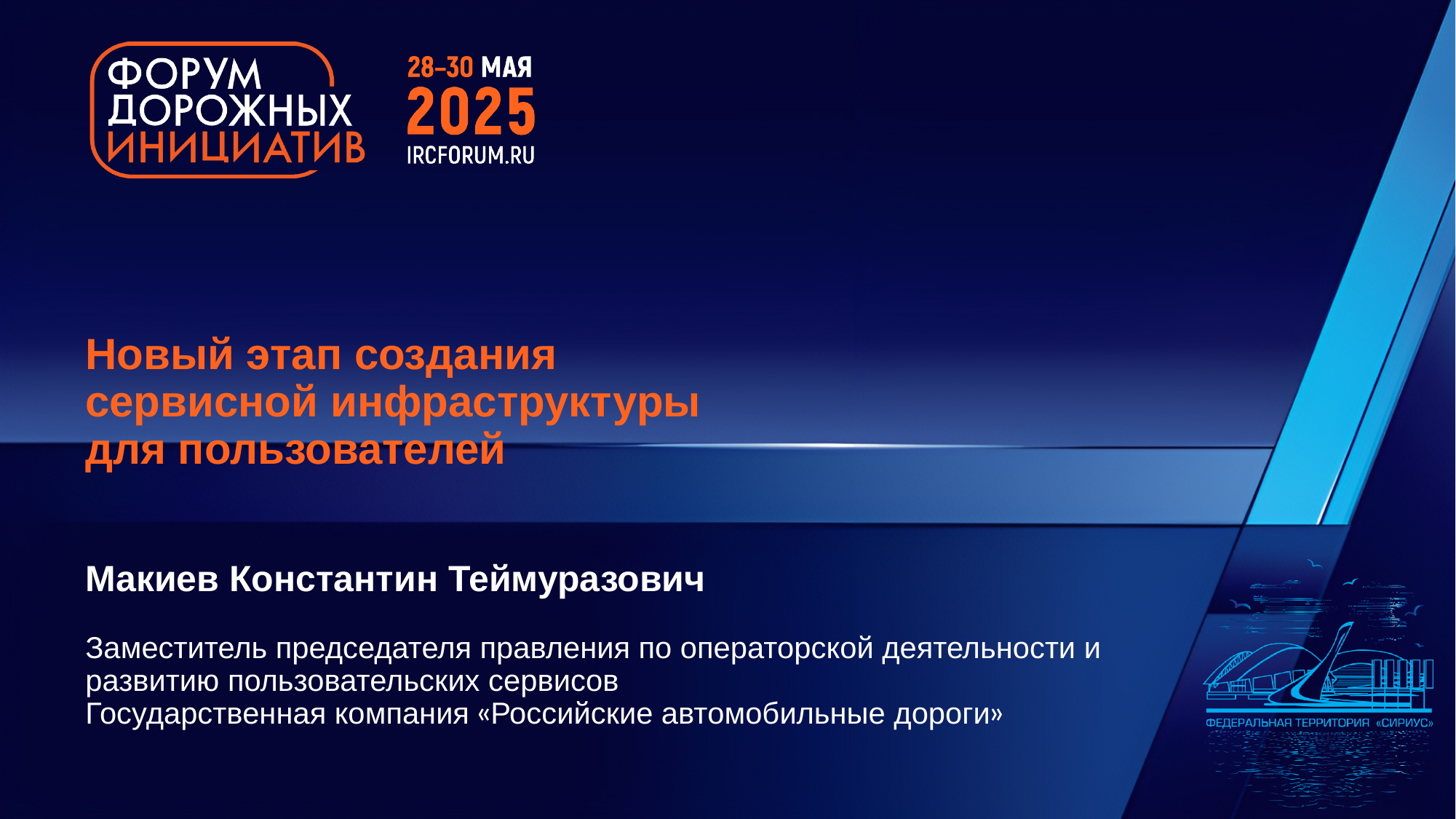

Новый этап создания
сервисной инфраструктуры
для пользователей
Макиев Константин Теймуразович
Заместитель председателя правления по операторской деятельности и развитию пользовательских сервисов
Государственная компания «Российские автомобильные дороги»